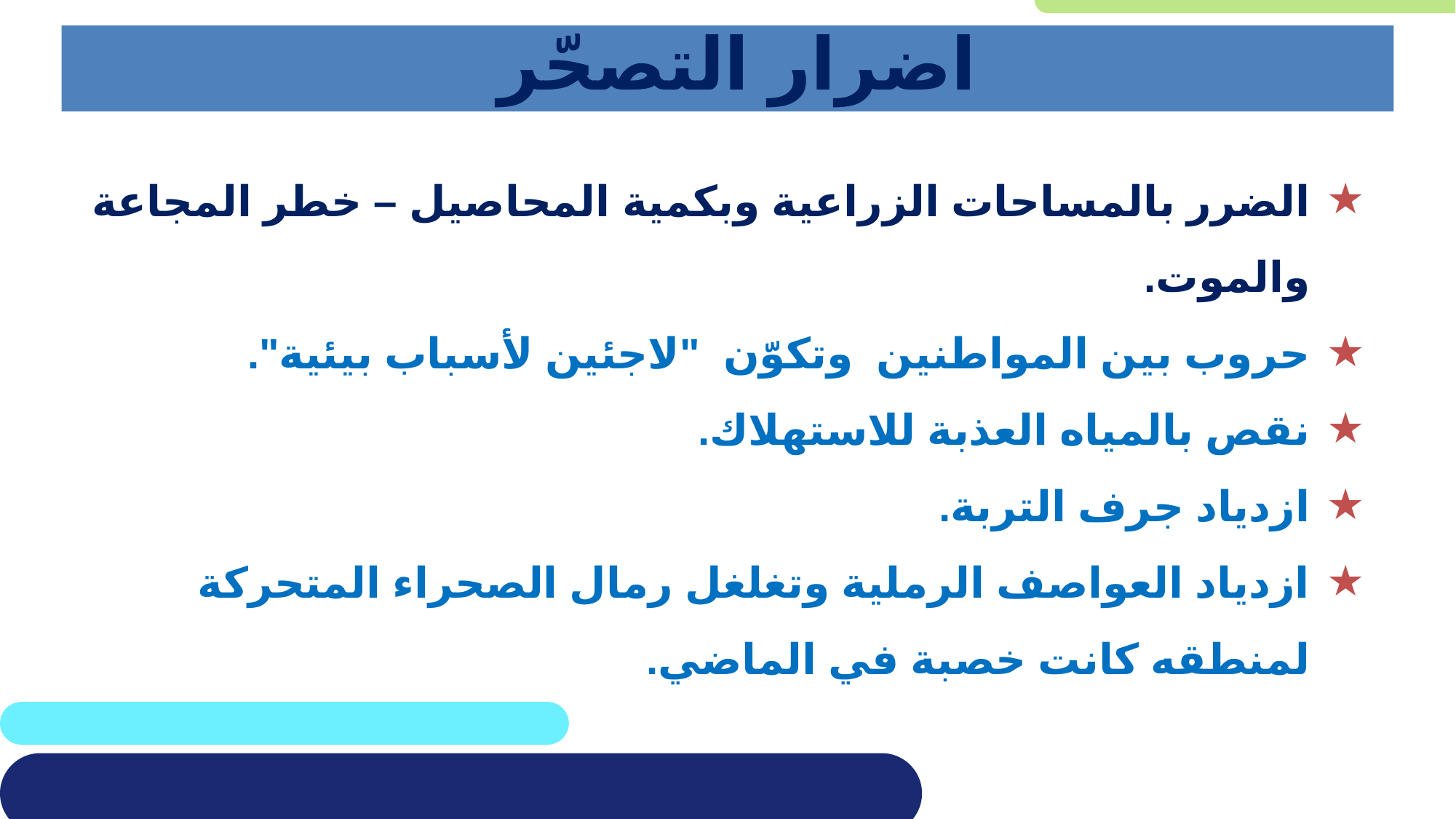

# اضرار التصحّر
الضرر بالمساحات الزراعية وبكمية المحاصيل – خطر المجاعة والموت.
حروب بين المواطنين  وتكوّن  "لاجئين لأسباب بيئية".
نقص بالمياه العذبة للاستهلاك.
ازدياد جرف التربة.
ازدياد العواصف الرملية وتغلغل رمال الصحراء المتحركة  لمنطقه كانت خصبة في الماضي.